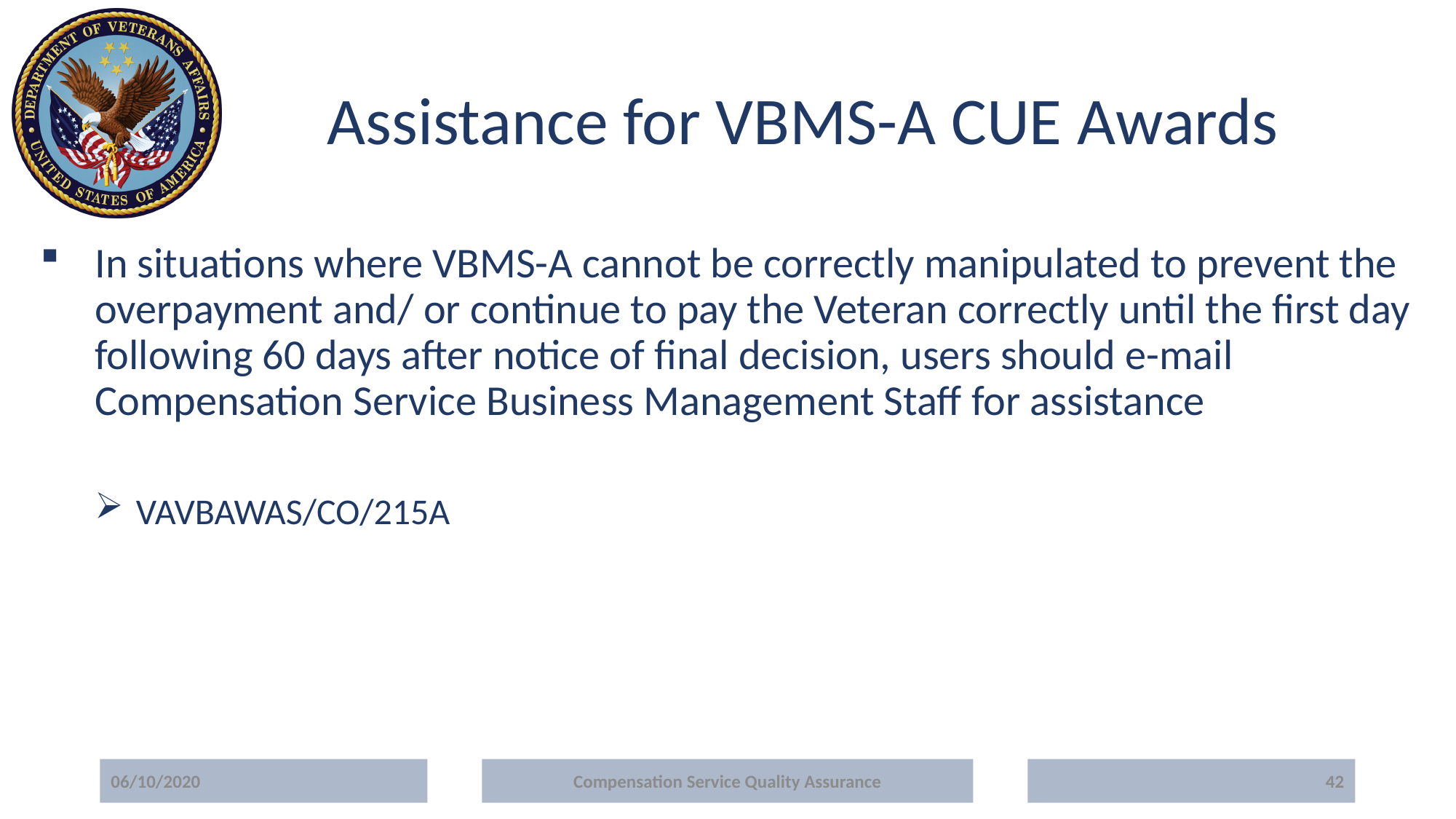

# Assistance for VBMS-A CUE Awards
In situations where VBMS-A cannot be correctly manipulated to prevent the overpayment and/ or continue to pay the Veteran correctly until the first day following 60 days after notice of final decision, users should e-mail Compensation Service Business Management Staff for assistance

VAVBAWAS/CO/215A
06/10/2020
Compensation Service Quality Assurance
42